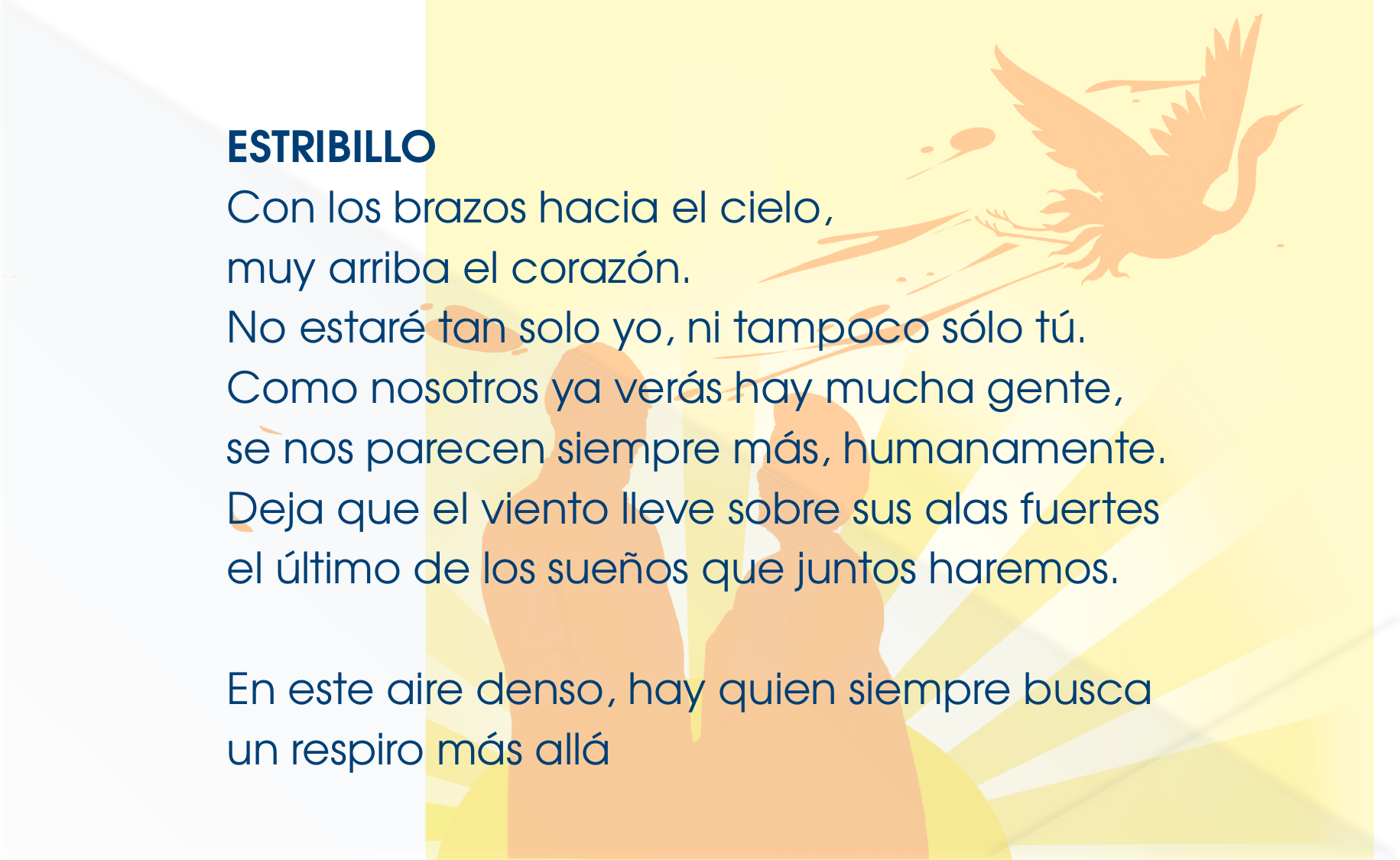

ESTRIBILLO
Con los brazos hacia el cielo,
muy arriba el corazón.
No estaré tan solo yo, ni tampoco sólo tú.
Como nosotros ya verás hay mucha gente,
se nos parecen siempre más, humanamente.
Deja que el viento lleve sobre sus alas fuertes
el último de los sueños que juntos haremos.

En este aire denso, hay quien siempre busca
un respiro más allá